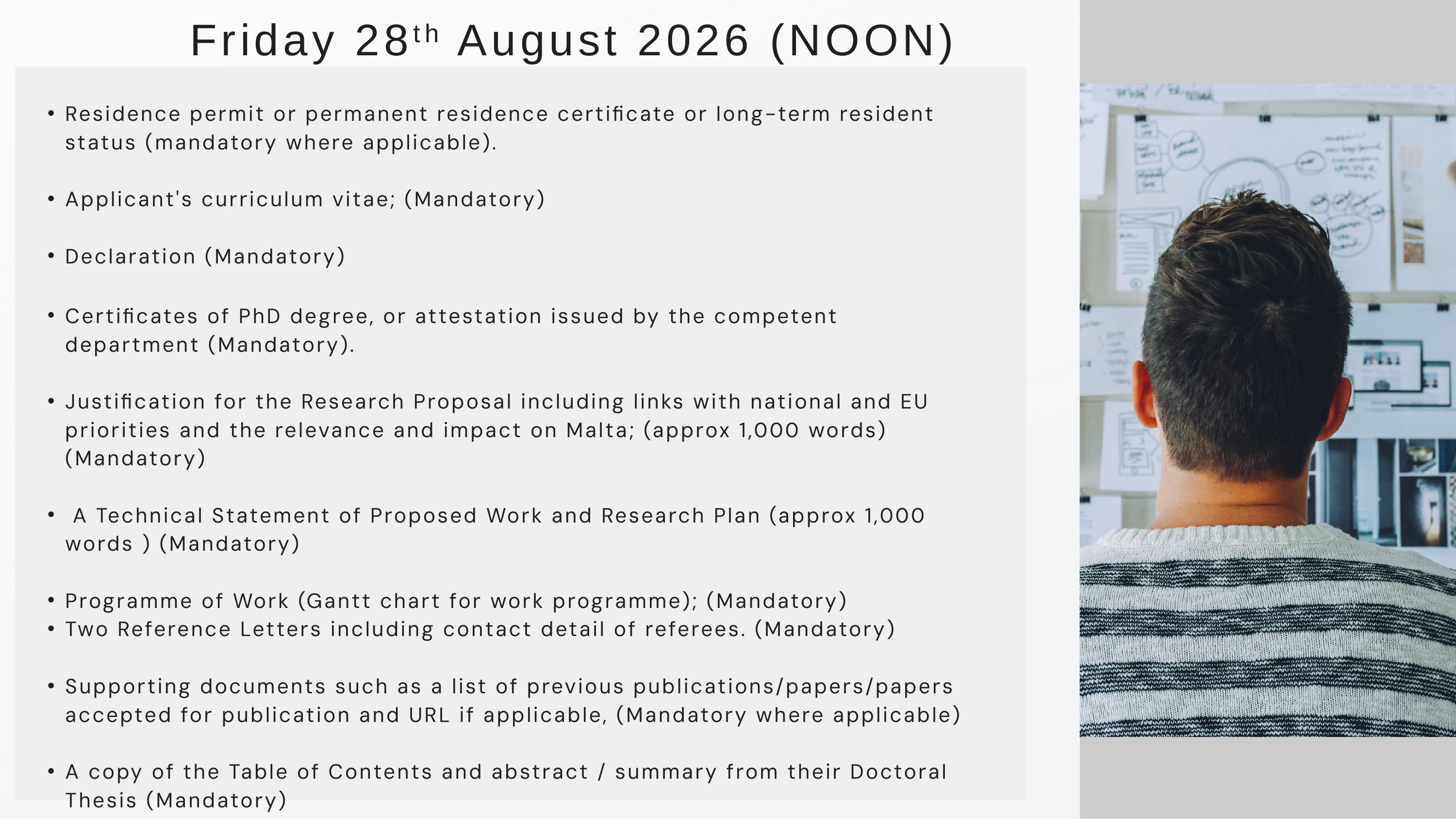

Friday 28th August 2026 (NOON)

Residence permit or permanent residence certificate or long-term resident status (mandatory where applicable).

Applicant's curriculum vitae; (Mandatory)

Declaration (Mandatory)

Certificates of PhD degree, or attestation issued by the competent department (Mandatory).

Justification for the Research Proposal including links with national and EU priorities and the relevance and impact on Malta; (approx 1,000 words) (Mandatory)

 A Technical Statement of Proposed Work and Research Plan (approx 1,000 words ) (Mandatory)

Programme of Work (Gantt chart for work programme); (Mandatory)
Two Reference Letters including contact detail of referees. (Mandatory)

Supporting documents such as a list of previous publications/papers/papers accepted for publication and URL if applicable, (Mandatory where applicable)

A copy of the Table of Contents and abstract / summary from their Doctoral Thesis (Mandatory)